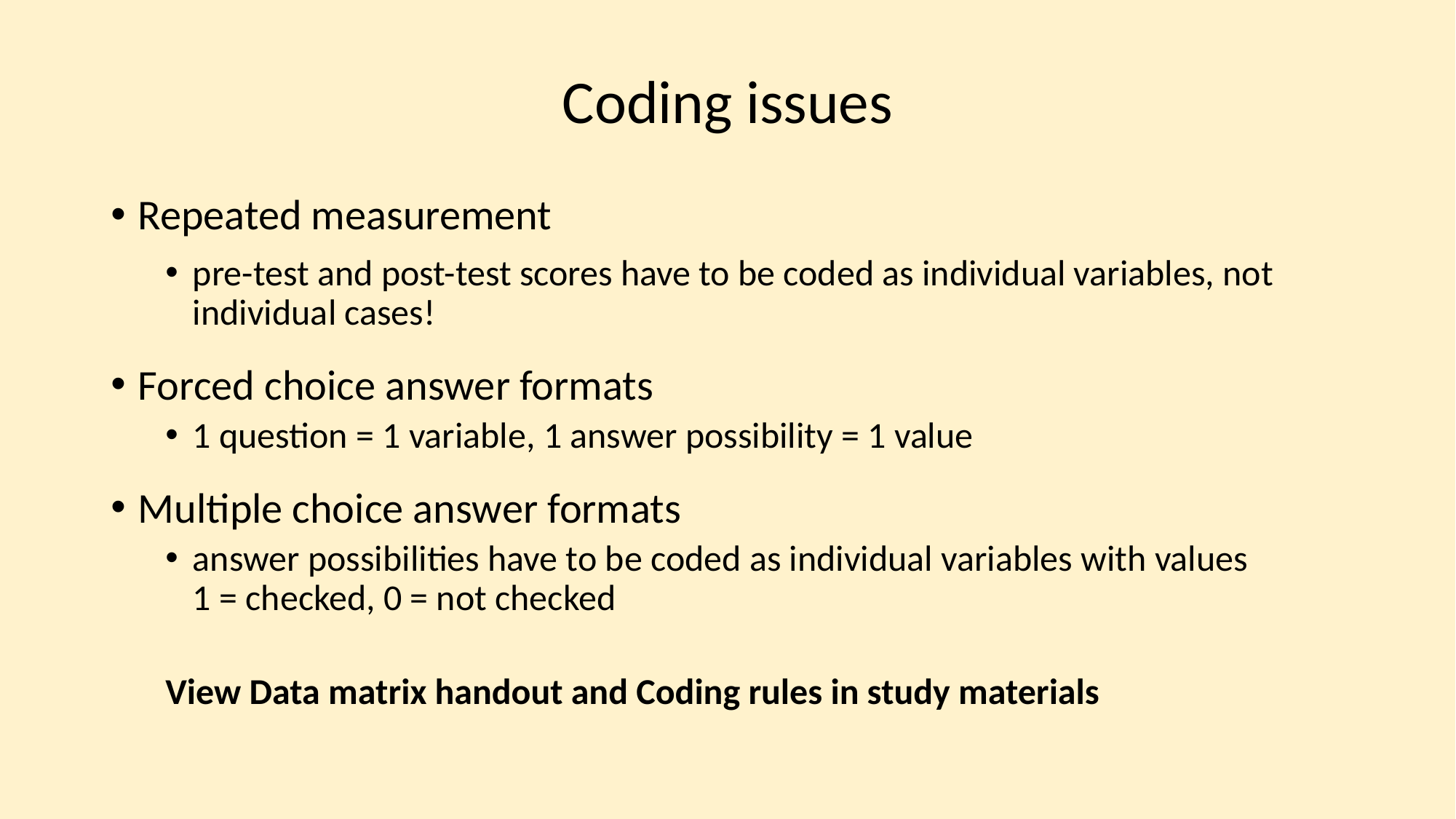

# Coding issues
Repeated measurement
pre-test and post-test scores have to be coded as individual variables, not individual cases!
Forced choice answer formats
1 question = 1 variable, 1 answer possibility = 1 value
Multiple choice answer formats
answer possibilities have to be coded as individual variables with values
1 = checked, 0 = not checked

View Data matrix handout and Coding rules in study materials